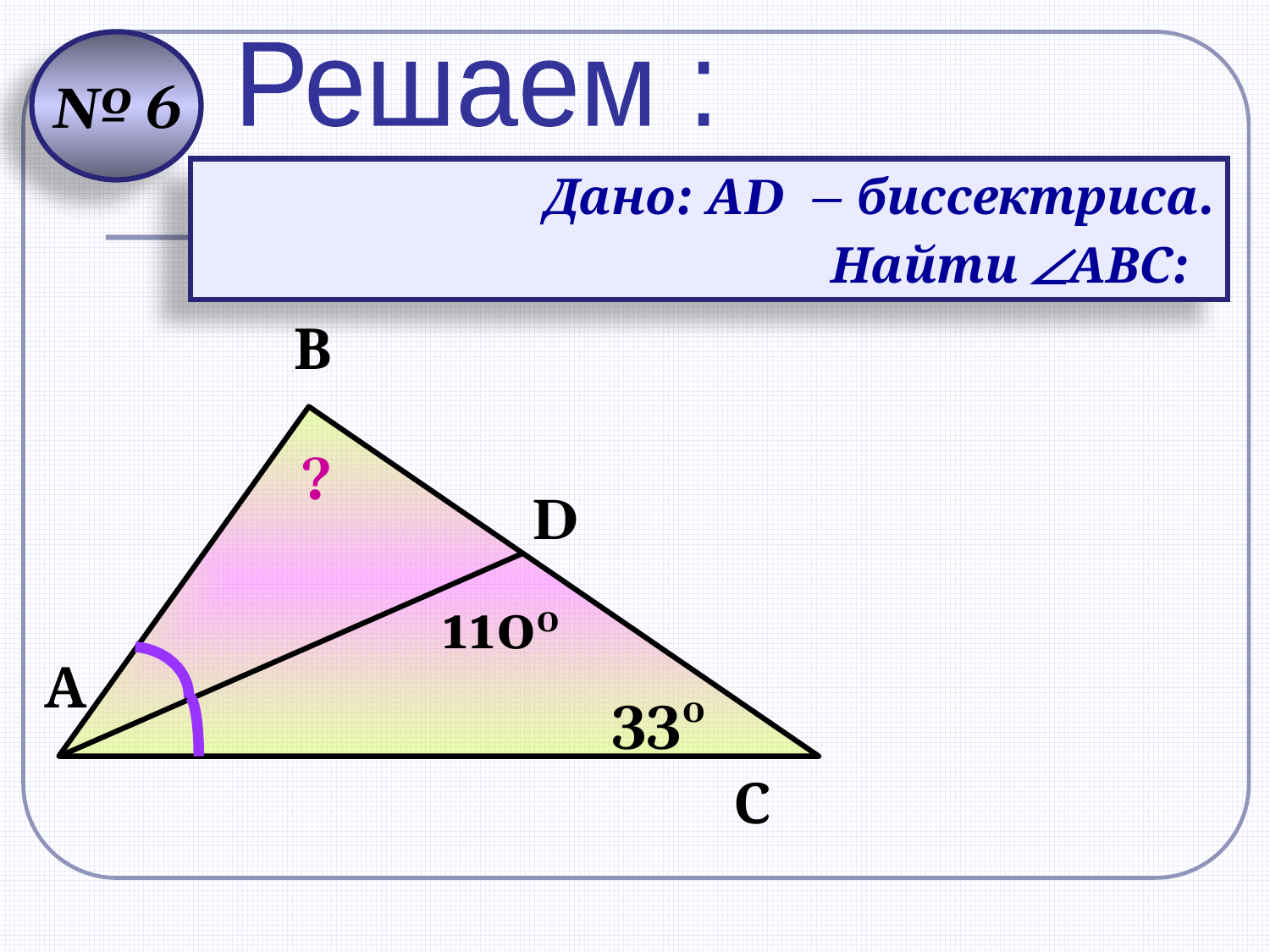

№ 6
Решаем :
Дано: АD  – биссектриса.
Найти ∠АВС:
В

?
D

1100
А

330

С